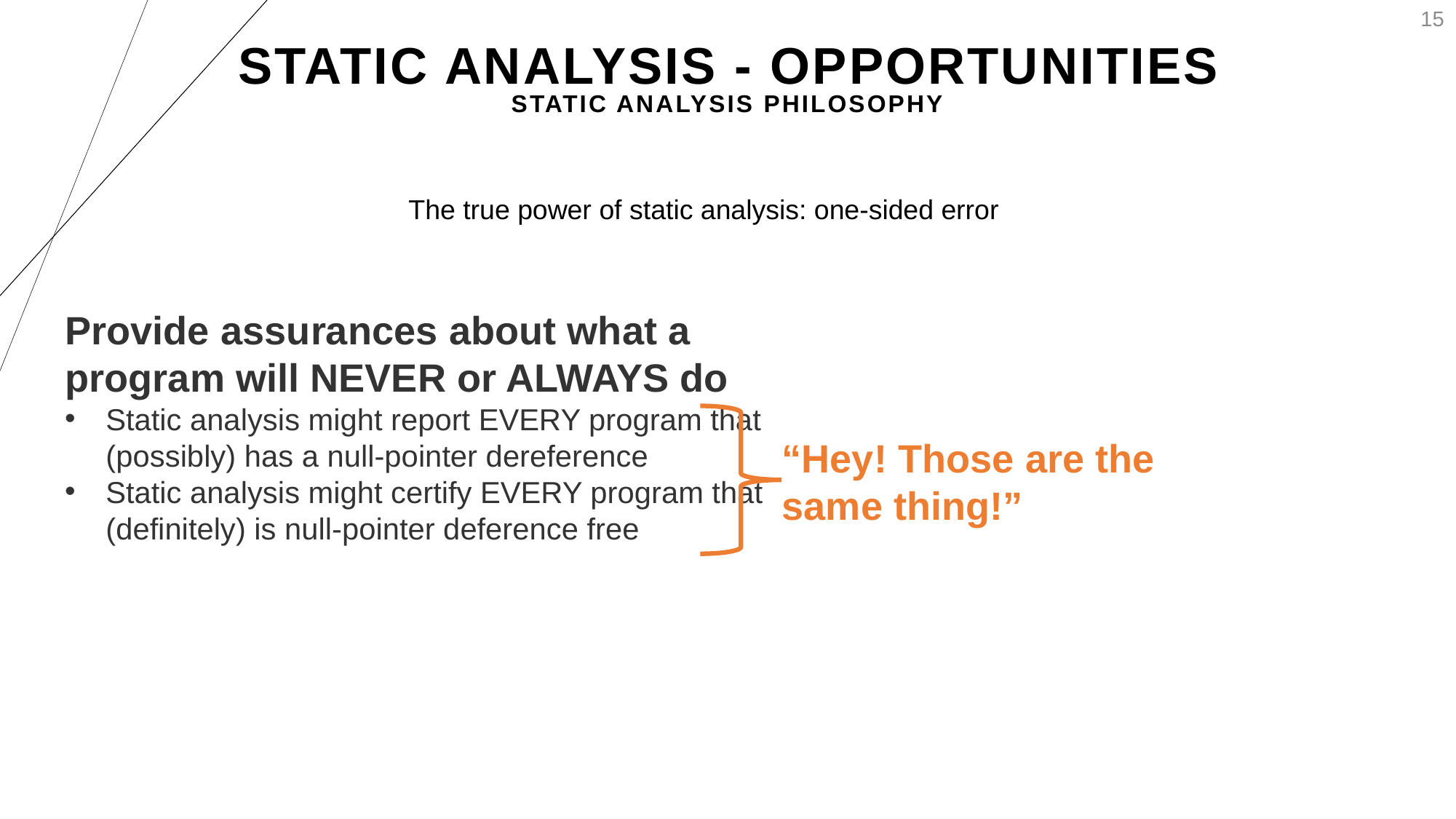

# STATIC Analysis - Opportunities
15
Static Analysis Philosophy
The true power of static analysis: one-sided error
Provide assurances about what a program will NEVER or ALWAYS do
Static analysis might report EVERY program that (possibly) has a null-pointer dereference
Static analysis might certify EVERY program that (definitely) is null-pointer deference free

“Hey! Those are the
same thing!”